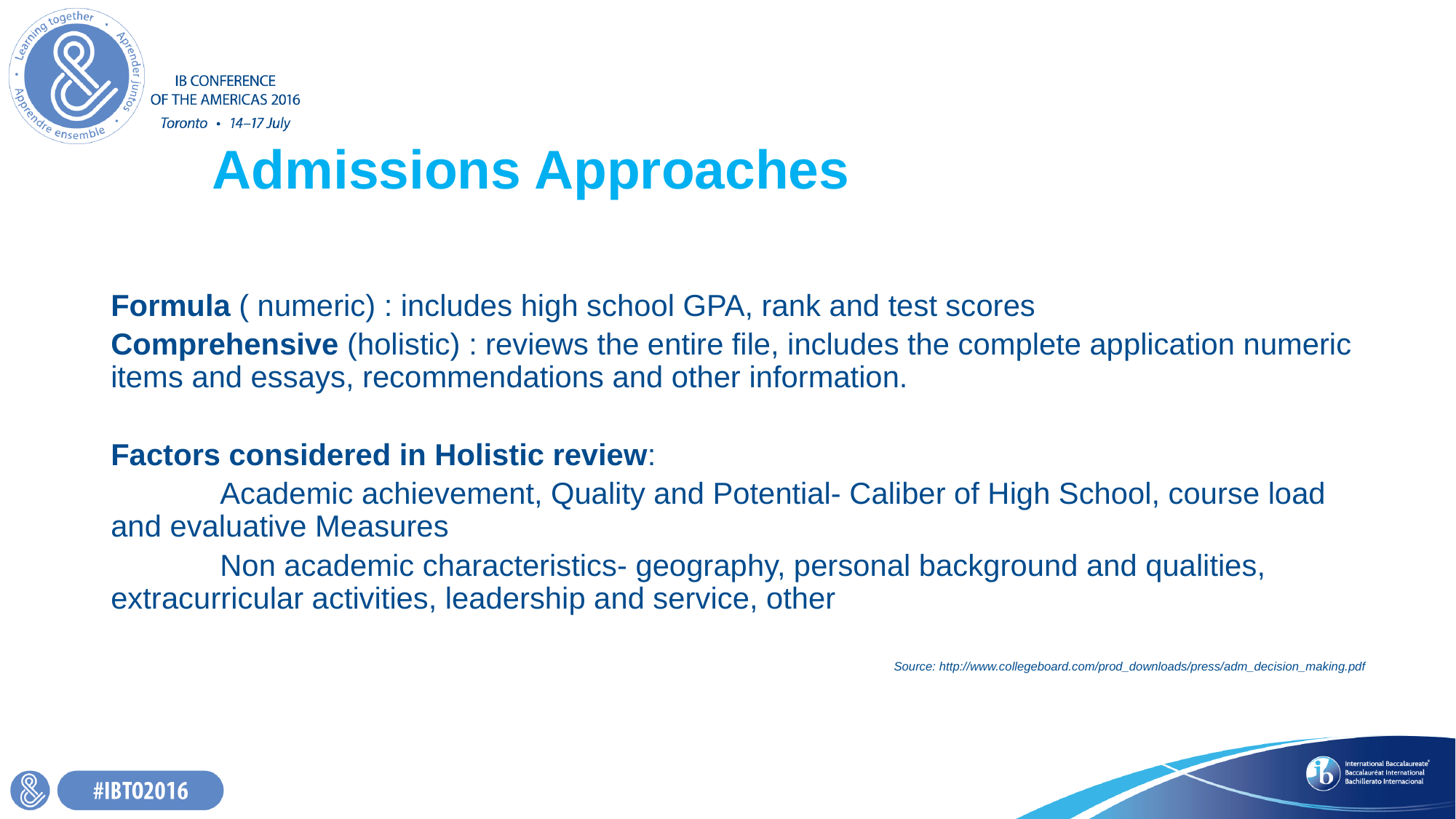

# Admissions Approaches
Formula ( numeric) : includes high school GPA, rank and test scores
Comprehensive (holistic) : reviews the entire file, includes the complete application numeric items and essays, recommendations and other information.

Factors considered in Holistic review:
	Academic achievement, Quality and Potential- Caliber of High School, course load and evaluative Measures
	Non academic characteristics- geography, personal background and qualities, extracurricular activities, leadership and service, other

Source: http://www.collegeboard.com/prod_downloads/press/adm_decision_making.pdf